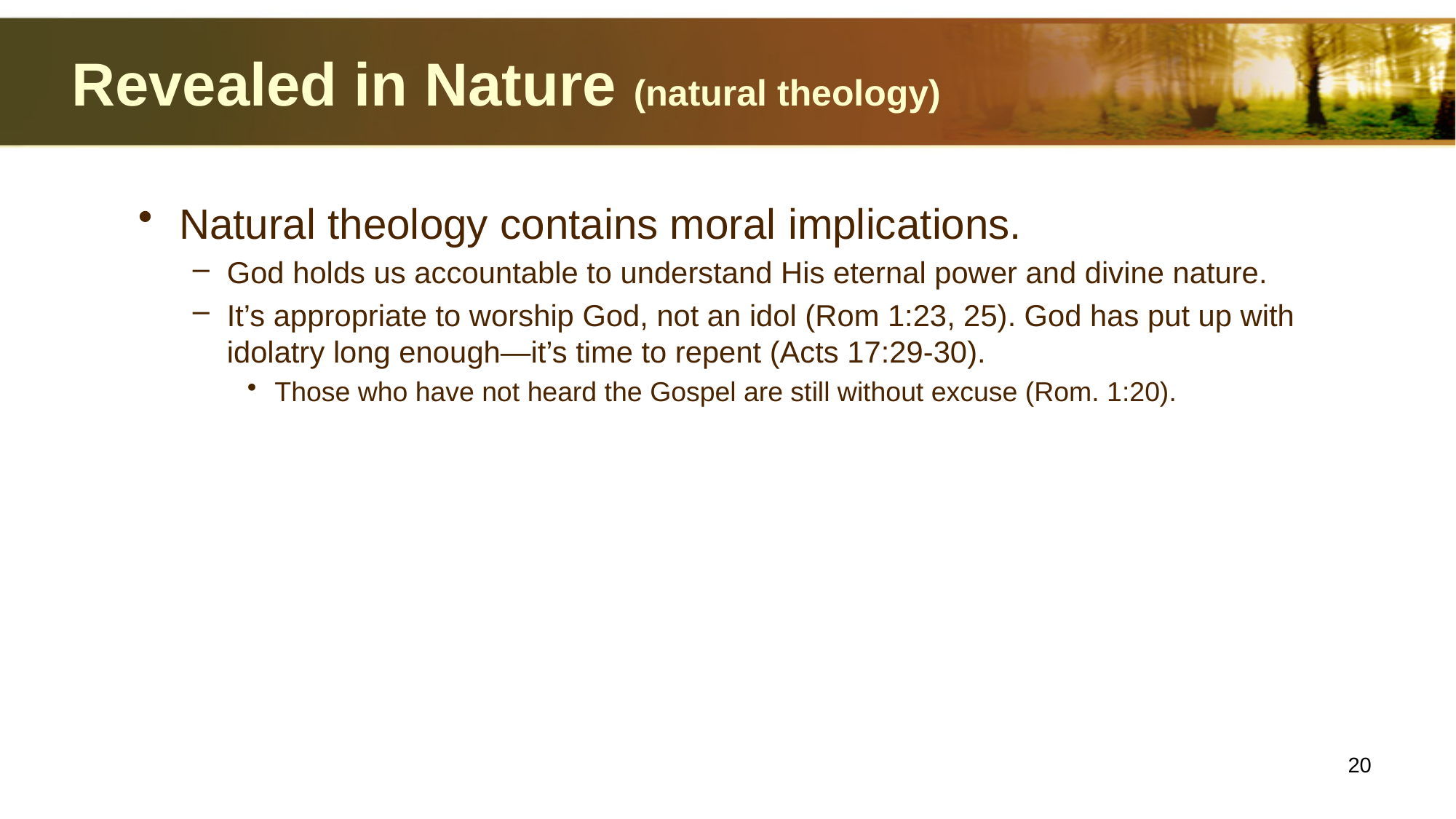

# Revealed in Nature (natural theology)
Natural theology contains moral implications.
God holds us accountable to understand His eternal power and divine nature.
It’s appropriate to worship God, not an idol (Rom 1:23, 25). God has put up with idolatry long enough—it’s time to repent (Acts 17:29-30).
Those who have not heard the Gospel are still without excuse (Rom. 1:20).
20